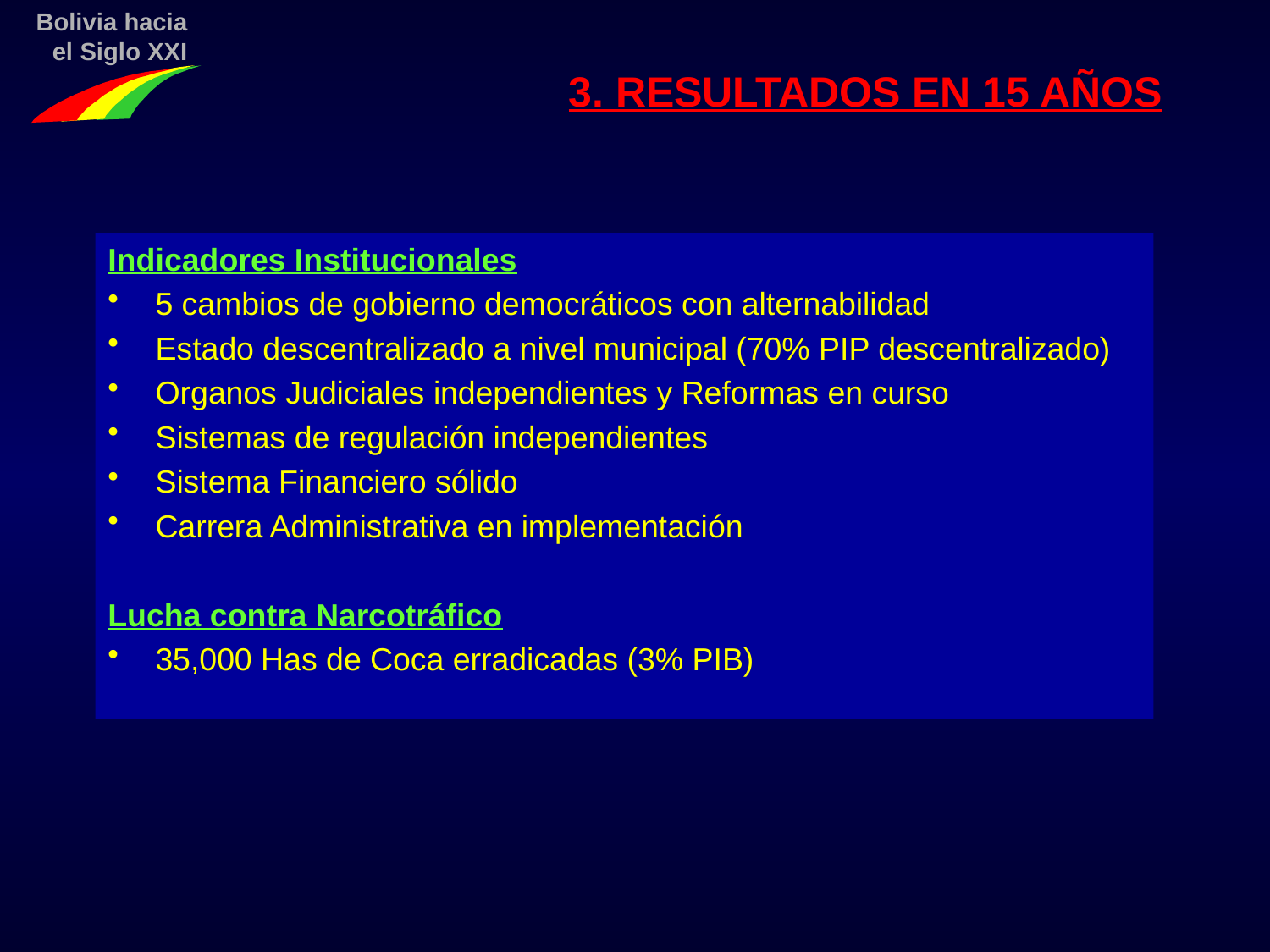

3. RESULTADOS EN 15 AÑOS
Indicadores Institucionales
5 cambios de gobierno democráticos con alternabilidad
Estado descentralizado a nivel municipal (70% PIP descentralizado)
Organos Judiciales independientes y Reformas en curso
Sistemas de regulación independientes
Sistema Financiero sólido
Carrera Administrativa en implementación

Lucha contra Narcotráfico
35,000 Has de Coca erradicadas (3% PIB)